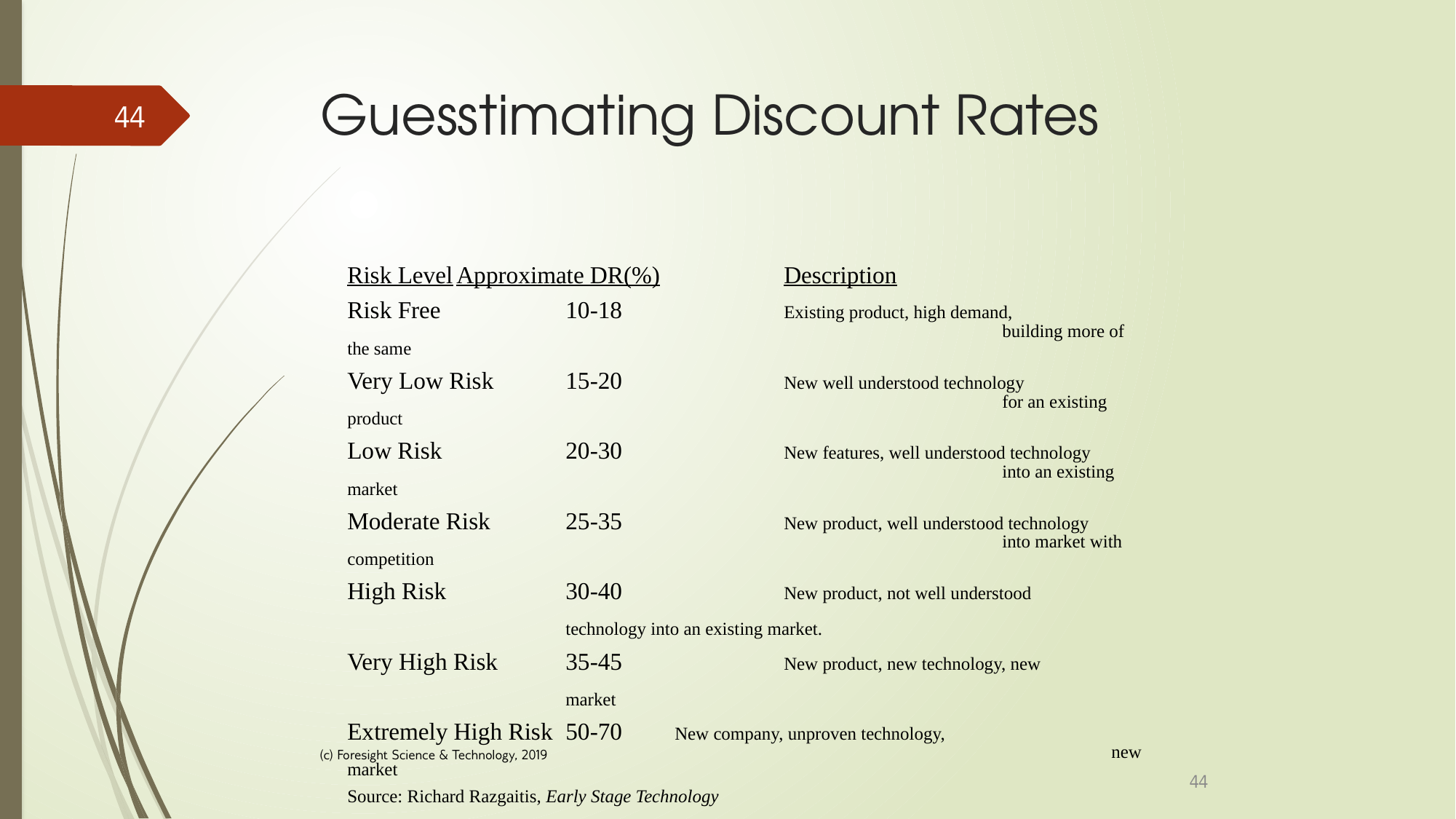

# Guesstimating Discount Rates
44

Risk Level	Approximate DR(%)		Description
Risk Free		10-18		Existing product, high demand,
						building more of the same
Very Low Risk	15-20		New well understood technology
						for an existing product
Low Risk		20-30		New features, well understood technology
						into an existing market
Moderate Risk	25-35		New product, well understood technology
						into market with competition
High Risk		30-40		New product, not well understood 										technology into an existing market.
Very High Risk	35-45		New product, new technology, new 										market
Extremely High Risk	50-70	New company, unproven technology,  									new market
Source: Richard Razgaitis, Early Stage Technology
(c) Foresight Science & Technology, 2019
44